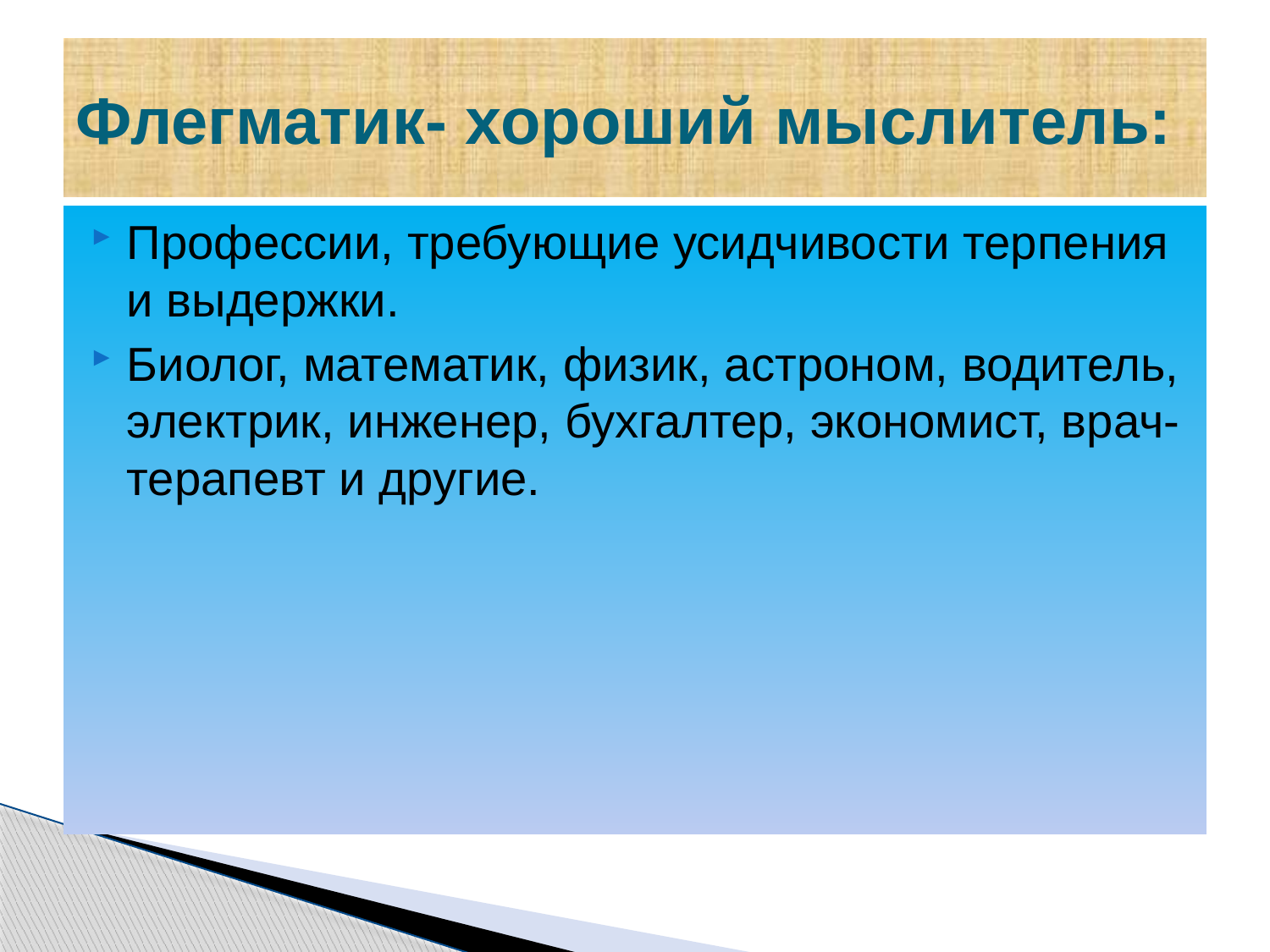

# Флегматик- хороший мыслитель:
Профессии, требующие усидчивости терпения и выдержки.
Биолог, математик, физик, астроном, водитель, электрик, инженер, бухгалтер, экономист, врач-терапевт и другие.